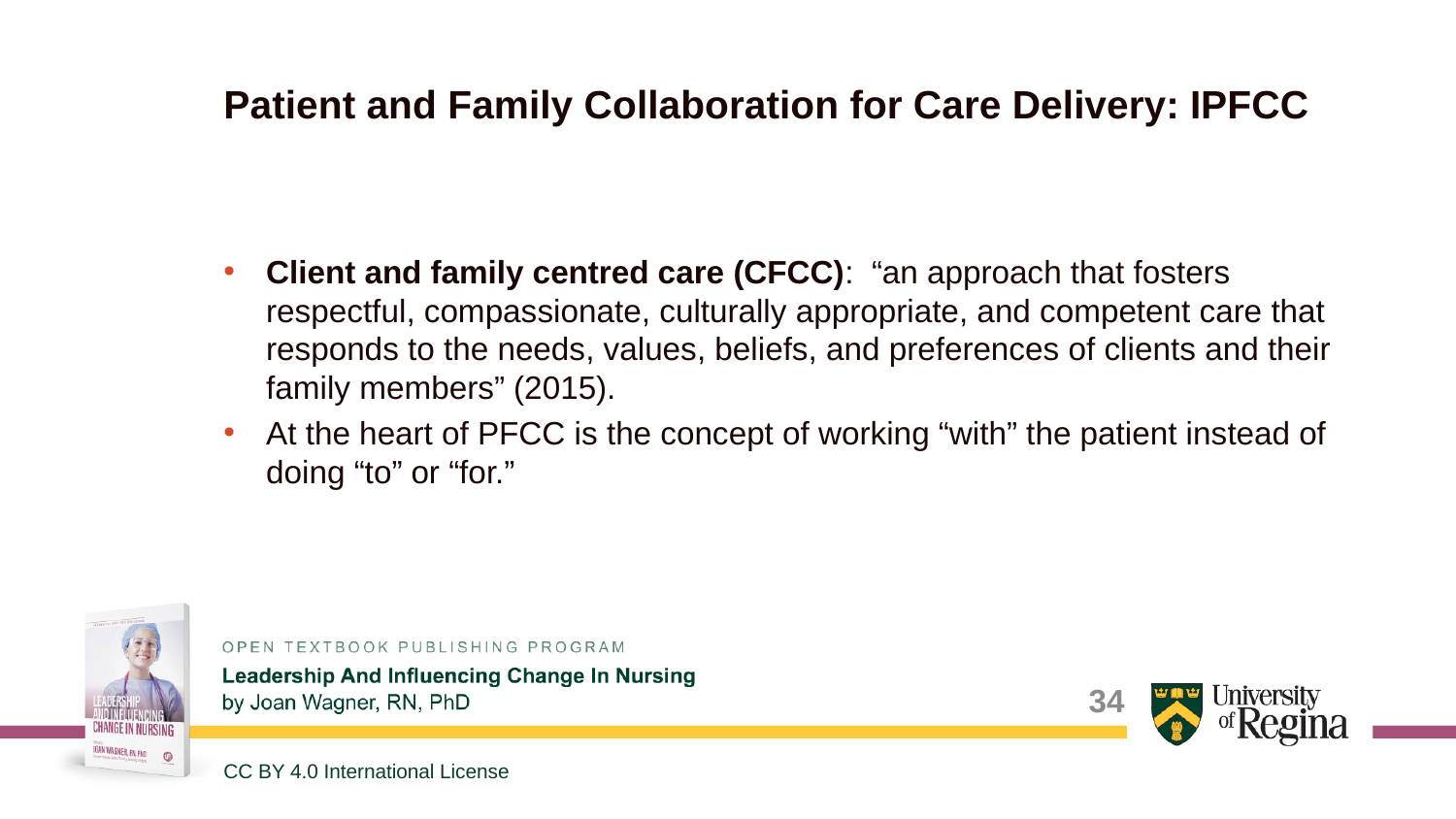

# Patient and Family Collaboration for Care Delivery: IPFCC
Client and family centred care (CFCC):  “an approach that fosters respectful, compassionate, culturally appropriate, and competent care that responds to the needs, values, beliefs, and preferences of clients and their family members” (2015).
At the heart of PFCC is the concept of working “with” the patient instead of doing “to” or “for.”
34
CC BY 4.0 International License